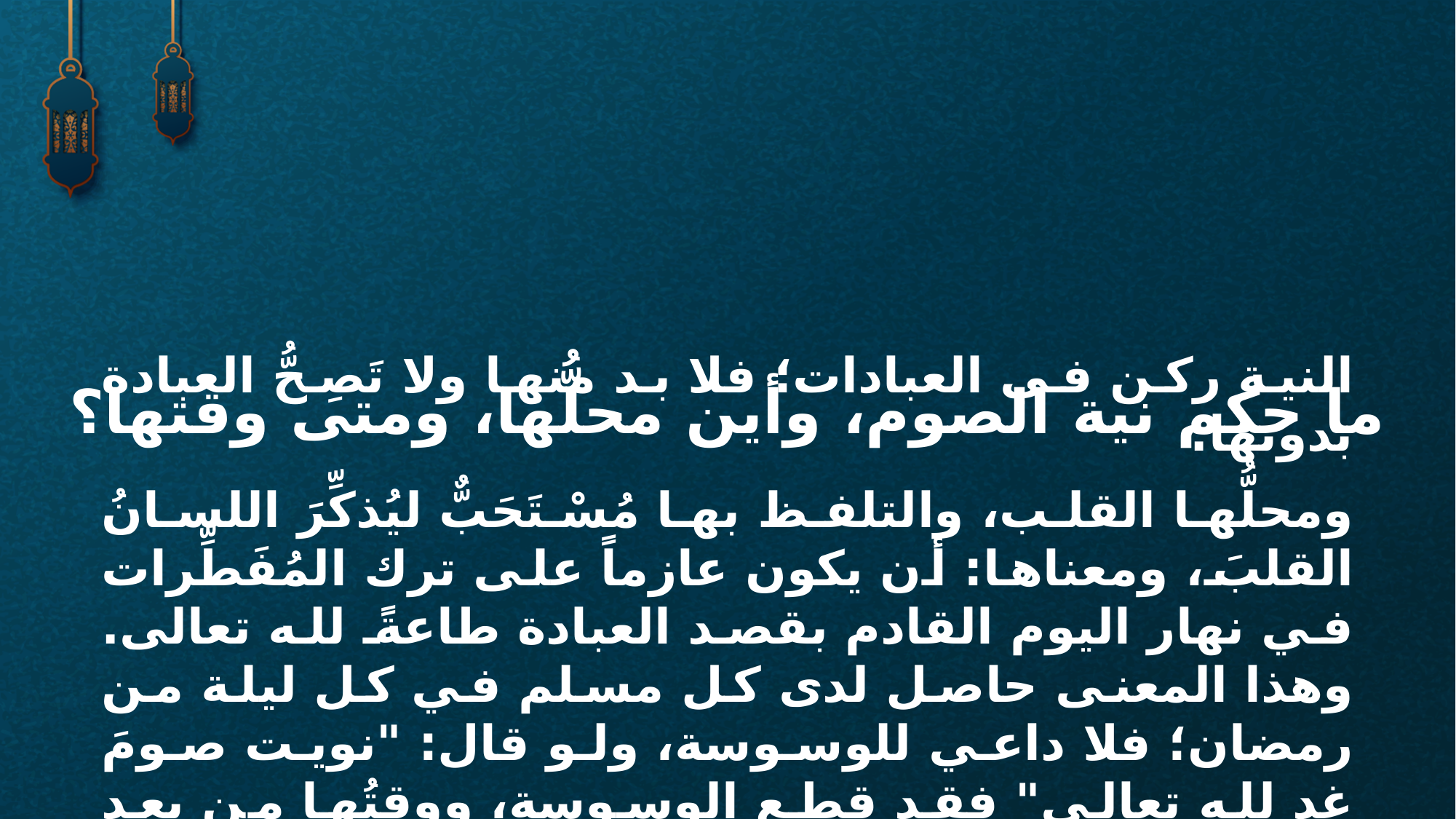

النية ركن في العبادات؛ فلا بد منها ولا تَصِحُّ العبادة بدونها.
ومحلُّها القلب، والتلفظ بها مُسْتَحَبٌّ ليُذكِّرَ اللسانُ القلبَ، ومعناها: أن يكون عازماً على ترك المُفَطِّرات في نهار اليوم القادم بقصد العبادة طاعةً لله تعالى. وهذا المعنى حاصل لدى كل مسلم في كل ليلة من رمضان؛ فلا داعي للوسوسة، ولو قال: "نويت صومَ غدٍ لله تعالى" فقد قطع الوسوسة، ووقتُها مِن بعد غروب الشمس إلى ما قبل طلوع الفجر.
ما حكم نية الصوم، وأين محلُّها، ومتى وقتها؟